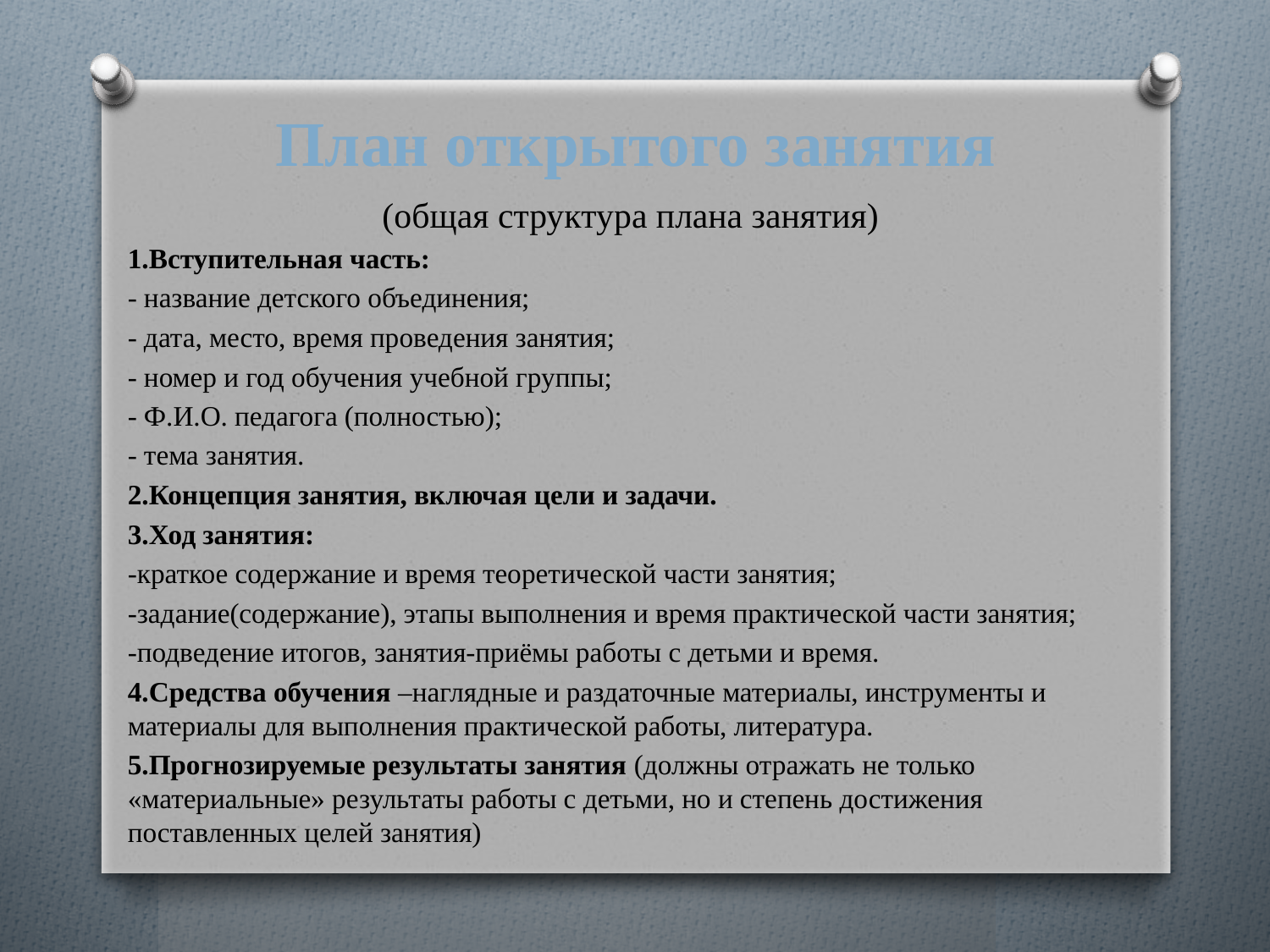

# План открытого занятия
(общая структура плана занятия)
1.Вступительная часть:
- название детского объединения;
- дата, место, время проведения занятия;
- номер и год обучения учебной группы;
- Ф.И.О. педагога (полностью);
- тема занятия.
2.Концепция занятия, включая цели и задачи.
3.Ход занятия:
-краткое содержание и время теоретической части занятия;
-задание(содержание), этапы выполнения и время практической части занятия;
-подведение итогов, занятия-приёмы работы с детьми и время.
4.Средства обучения –наглядные и раздаточные материалы, инструменты и материалы для выполнения практической работы, литература.
5.Прогнозируемые результаты занятия (должны отражать не только «материальные» результаты работы с детьми, но и степень достижения поставленных целей занятия)